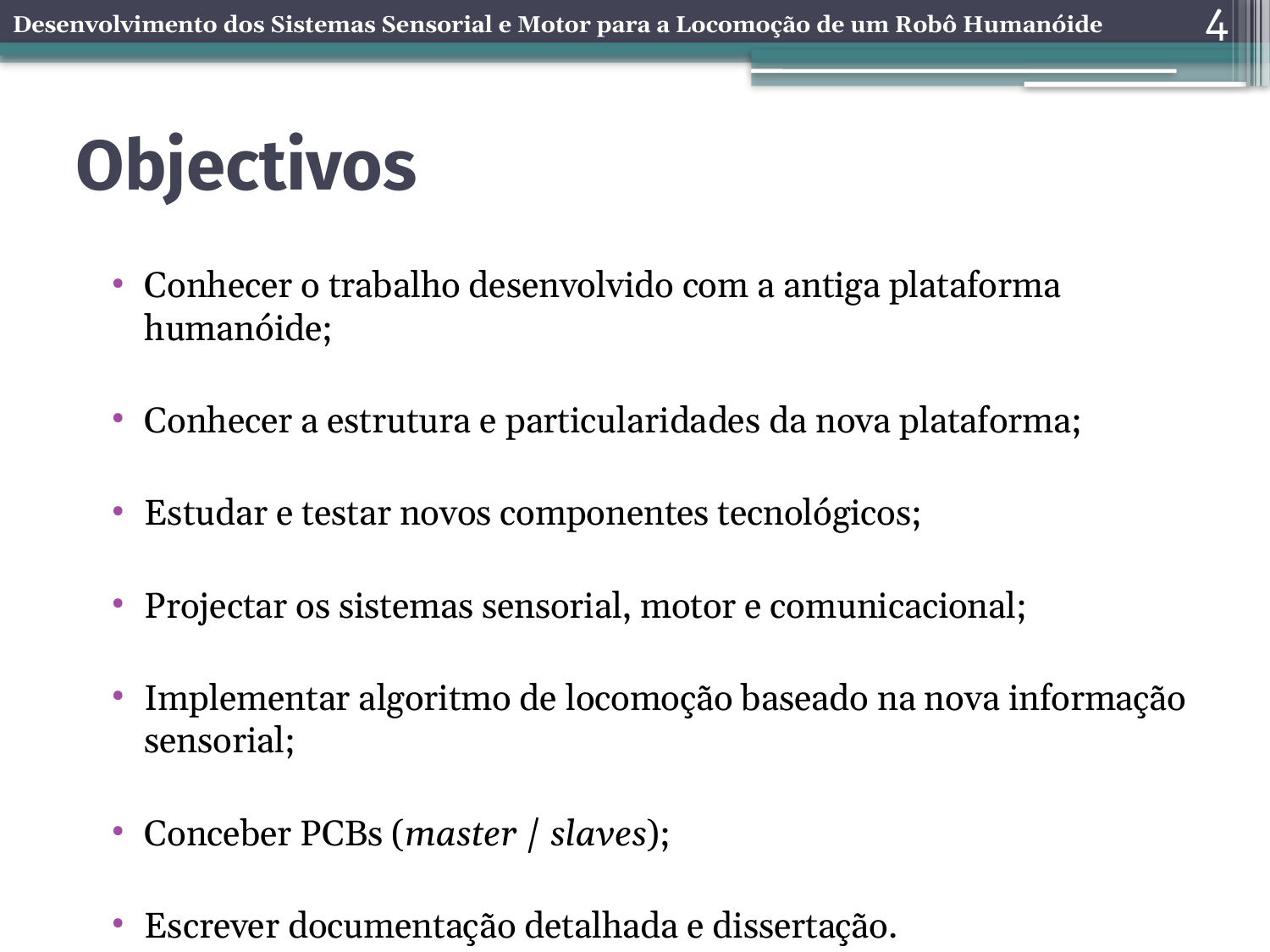

Desenvolvimento dos Sistemas Sensorial e Motor para a Locomoção de um Robô Humanóide
4
# Objectivos
Conhecer o trabalho desenvolvido com a antiga plataforma humanóide;

Conhecer a estrutura e particularidades da nova plataforma;

Estudar e testar novos componentes tecnológicos;

Projectar os sistemas sensorial, motor e comunicacional;

Implementar algoritmo de locomoção baseado na nova informação sensorial;

Conceber PCBs (master / slaves);

Escrever documentação detalhada e dissertação.